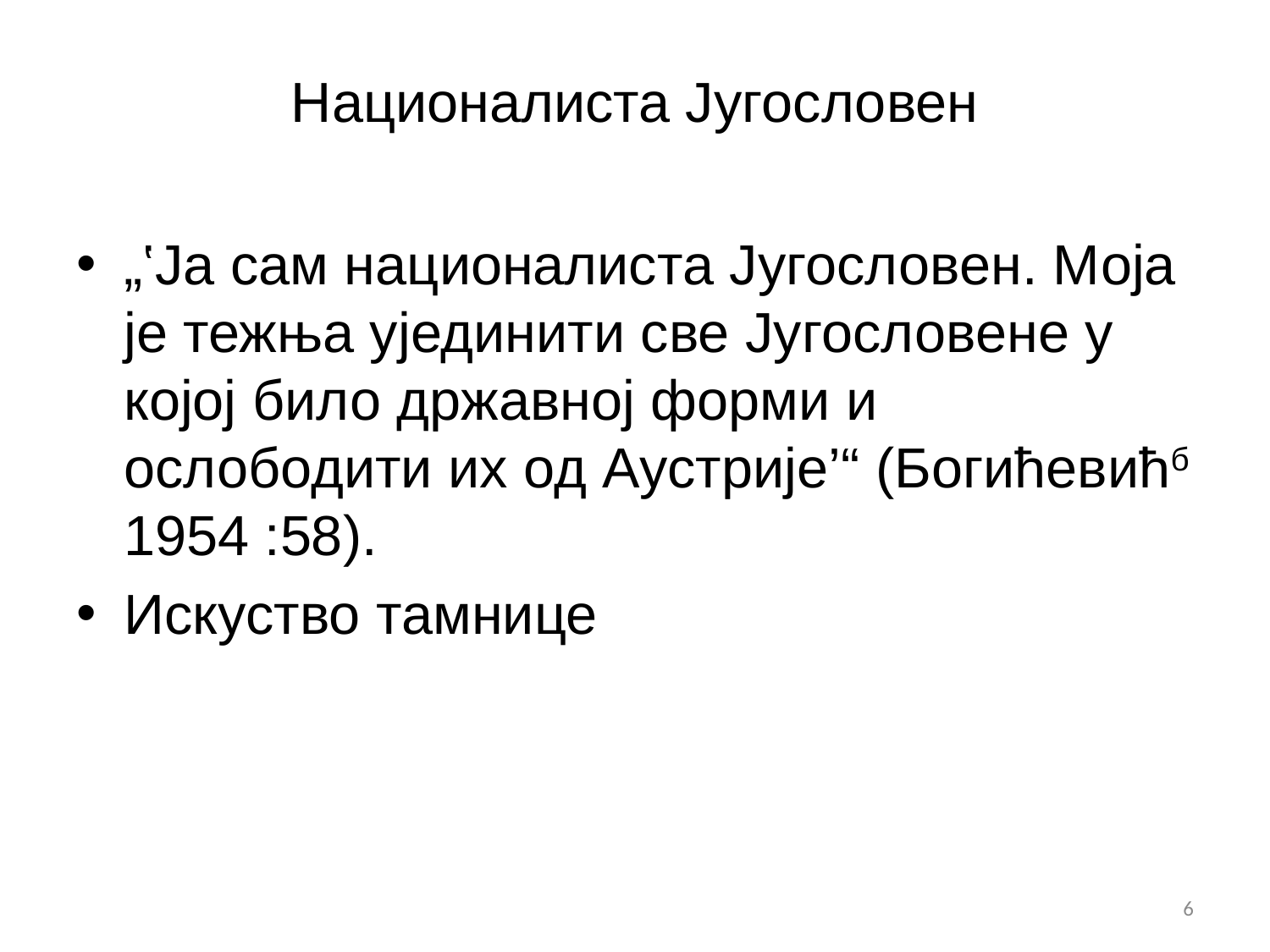

# Националиста Југословен
„‛Ја сам националиста Југословен. Моја је тежња ујединити све Југословене у којој било државној форми и ослободити их од Аустрије’“ (Богићевићб 1954 :58).
Искуство тамнице
6